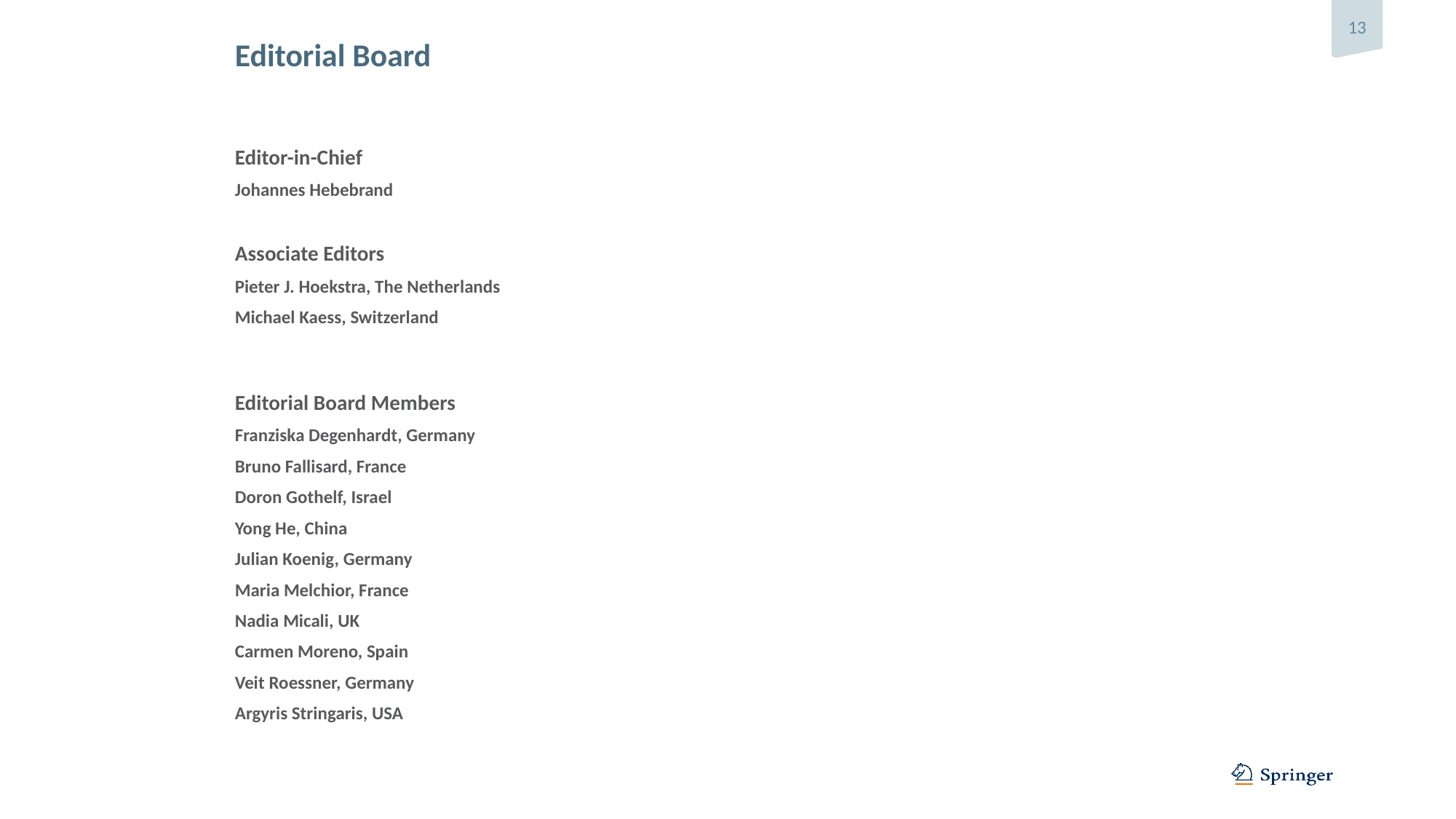

# Editorial Board
Editor-in-Chief
Johannes Hebebrand

Associate Editors
Pieter J. Hoekstra, The Netherlands
Michael Kaess, Switzerland

Editorial Board Members
Franziska Degenhardt, Germany
Bruno Fallisard, France
Doron Gothelf, Israel
Yong He, China
Julian Koenig, Germany
Maria Melchior, France
Nadia Micali, UK
Carmen Moreno, Spain
Veit Roessner, Germany
Argyris Stringaris, USA